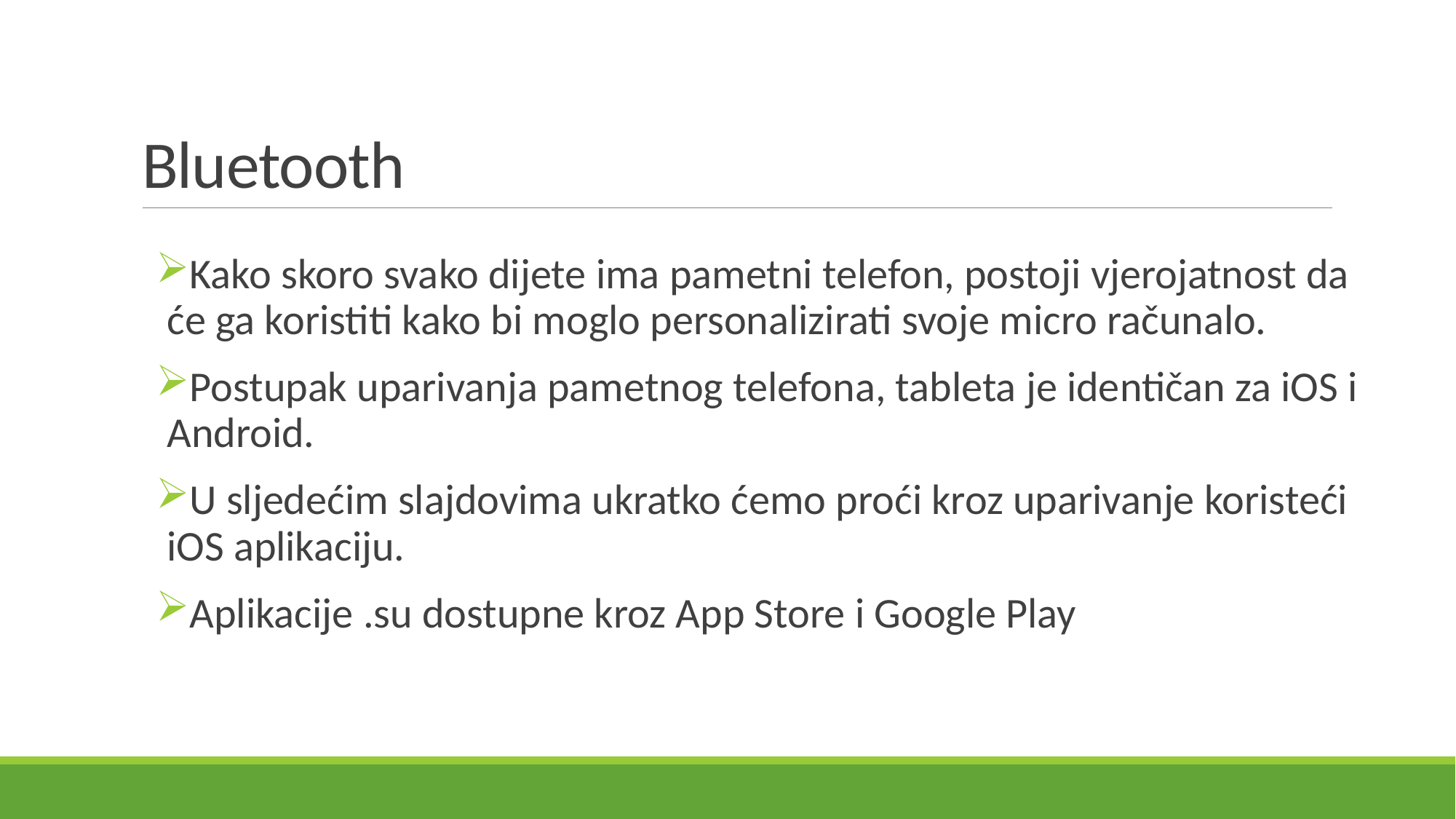

# Bluetooth
Kako skoro svako dijete ima pametni telefon, postoji vjerojatnost da će ga koristiti kako bi moglo personalizirati svoje micro računalo.
Postupak uparivanja pametnog telefona, tableta je identičan za iOS i Android.
U sljedećim slajdovima ukratko ćemo proći kroz uparivanje koristeći iOS aplikaciju.
Aplikacije .su dostupne kroz App Store i Google Play